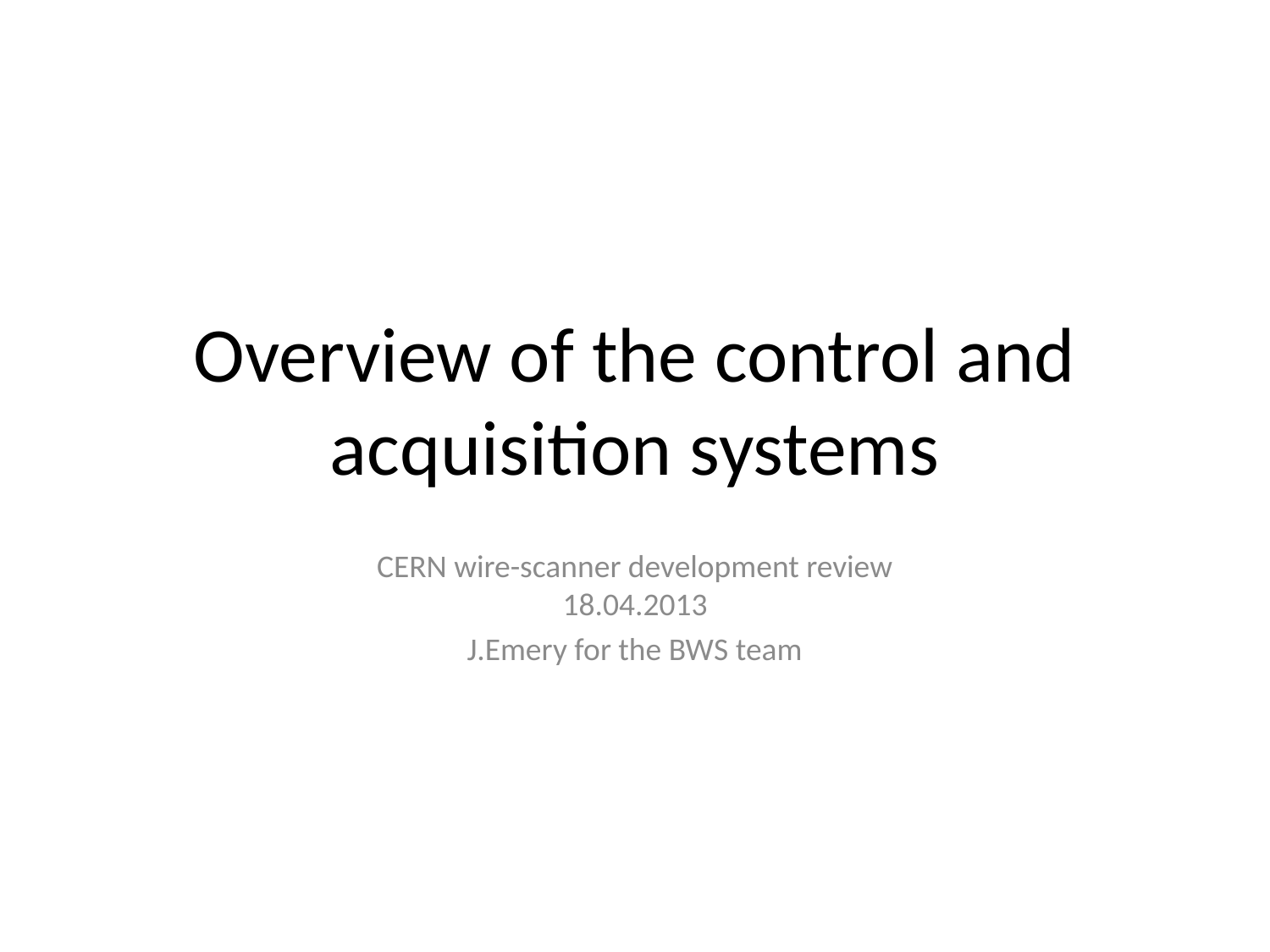

# Overview of the control and acquisition systems
CERN wire-scanner development review
18.04.2013
J.Emery for the BWS team